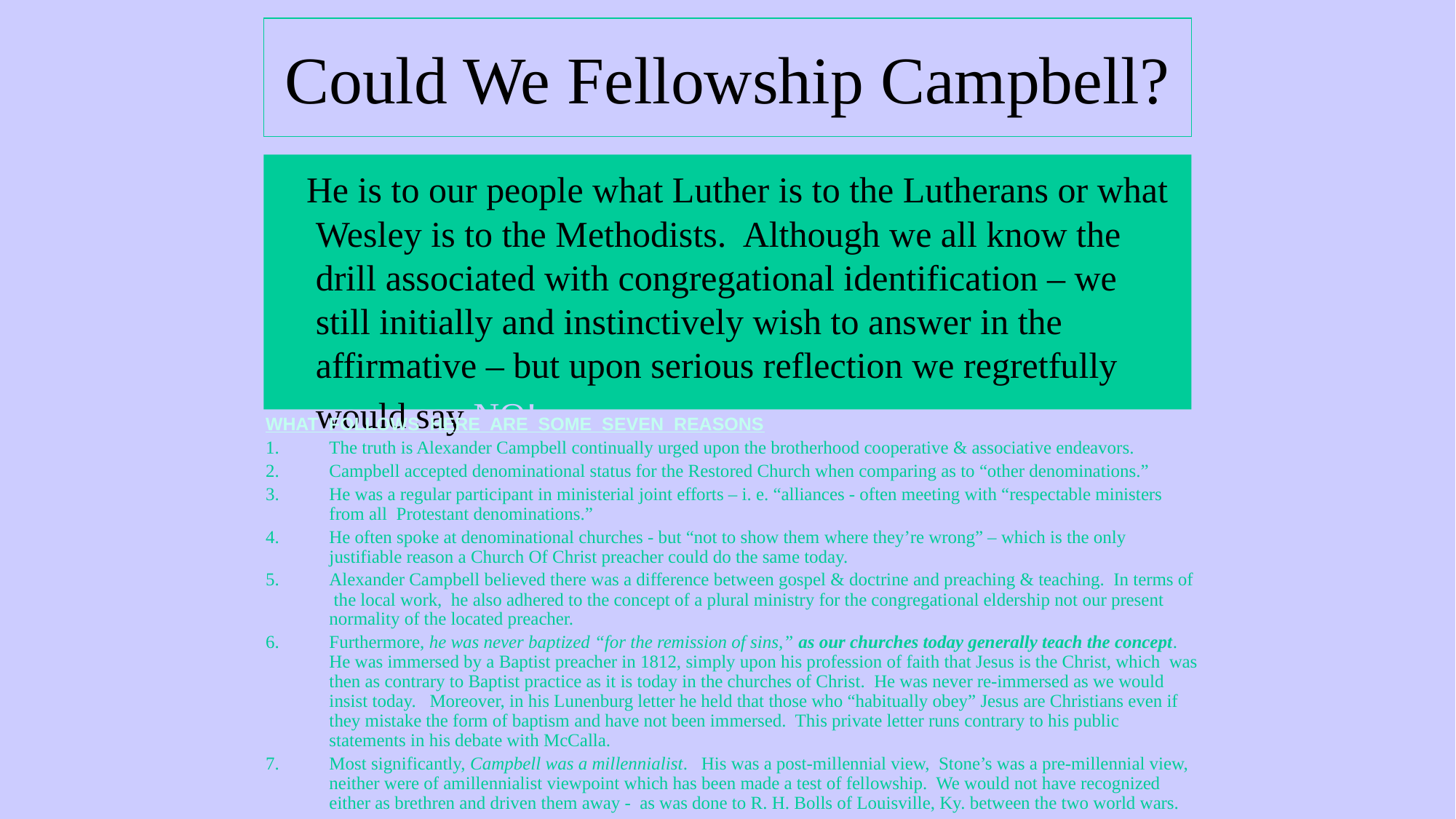

# Could We Fellowship Campbell?
   He is to our people what Luther is to the Lutherans or what Wesley is to the Methodists.  Although we all know the drill associated with congregational identification – we still initially and instinctively wish to answer in the affirmative – but upon serious reflection we regretfully would say NO!
WHAT  FOLLOWS  HERE  ARE  SOME  SEVEN  REASONS
The truth is Alexander Campbell continually urged upon the brotherhood cooperative & associative endeavors.
Campbell accepted denominational status for the Restored Church when comparing as to “other denominations.”
He was a regular participant in ministerial joint efforts – i. e. “alliances - often meeting with “respectable ministers from all  Protestant denominations.”
He often spoke at denominational churches - but “not to show them where they’re wrong” – which is the only justifiable reason a Church Of Christ preacher could do the same today.
Alexander Campbell believed there was a difference between gospel & doctrine and preaching & teaching.  In terms of  the local work,  he also adhered to the concept of a plural ministry for the congregational eldership not our present normality of the located preacher.
Furthermore, he was never baptized “for the remission of sins,” as our churches today generally teach the concept.   He was immersed by a Baptist preacher in 1812, simply upon his profession of faith that Jesus is the Christ, which  was then as contrary to Baptist practice as it is today in the churches of Christ.  He was never re-immersed as we would insist today.   Moreover, in his Lunenburg letter he held that those who “habitually obey” Jesus are Christians even if they mistake the form of baptism and have not been immersed.  This private letter runs contrary to his public statements in his debate with McCalla.
Most significantly, Campbell was a millennialist.   His was a post-millennial view,  Stone’s was a pre-millennial view, neither were of amillennialist viewpoint which has been made a test of fellowship.  We would not have recognized either as brethren and driven them away -  as was done to R. H. Bolls of Louisville, Ky. between the two world wars.